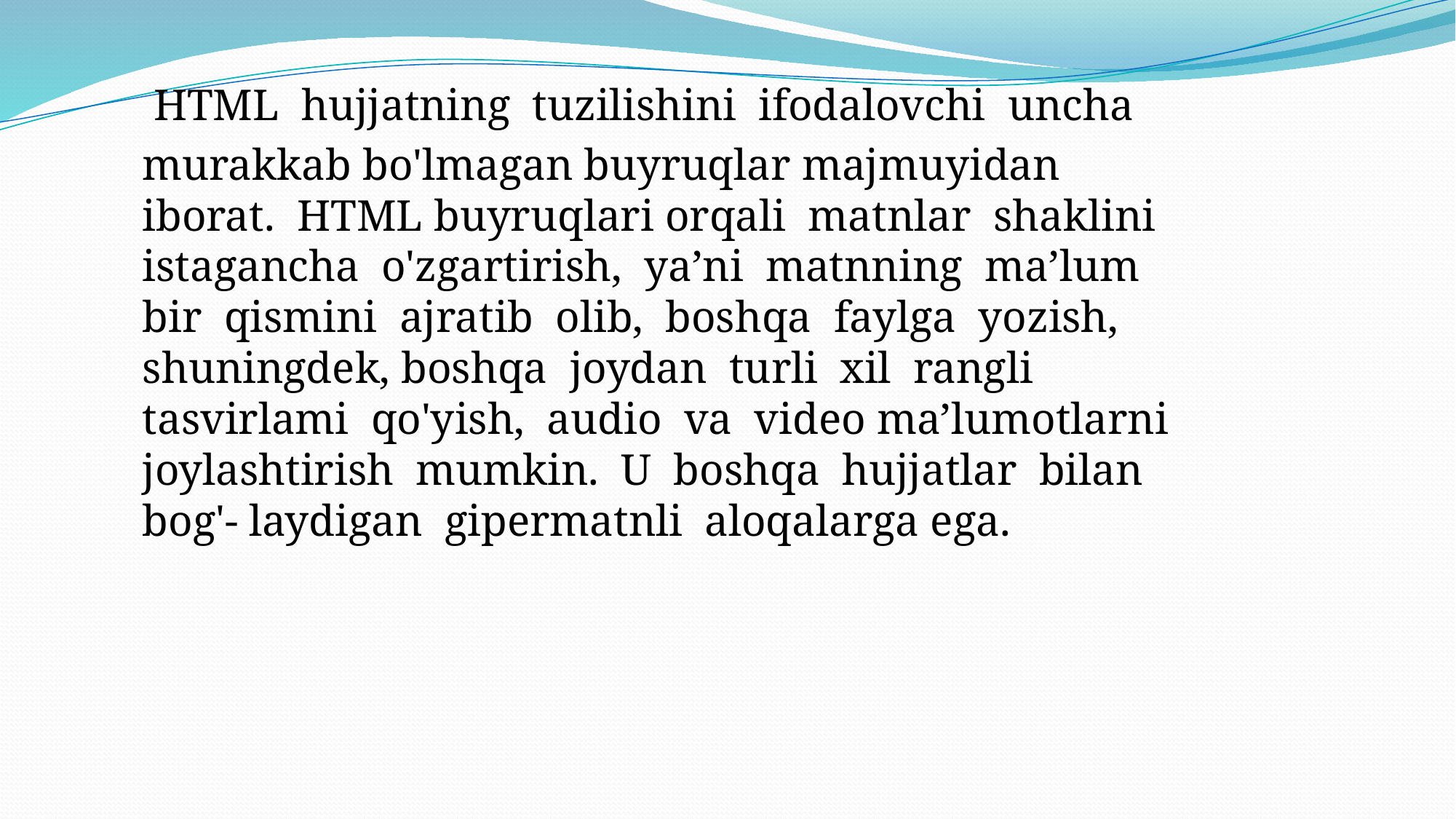

HTML  hujjatning  tuzilishini  ifodalovchi  uncha
murakkab bo'lmagan buyruqlar majmuyidan  iborat.  HTML buyruqlari orqali  matnlar  shaklini  istagancha  o'zgartirish,  ya’ni  matnning  ma’­lum  bir  qismini  ajratib  olib,  boshqa  faylga  yozish,  shuningdek, boshqa  joydan  turli  xil  rangli  tasvirlami  qo'yish,  audio  va  video ma’lumotlarni  joylashtirish  mumkin.  U  boshqa  hujjatlar  bilan  bog'- laydigan  gipermatnli  aloqalarga ega.